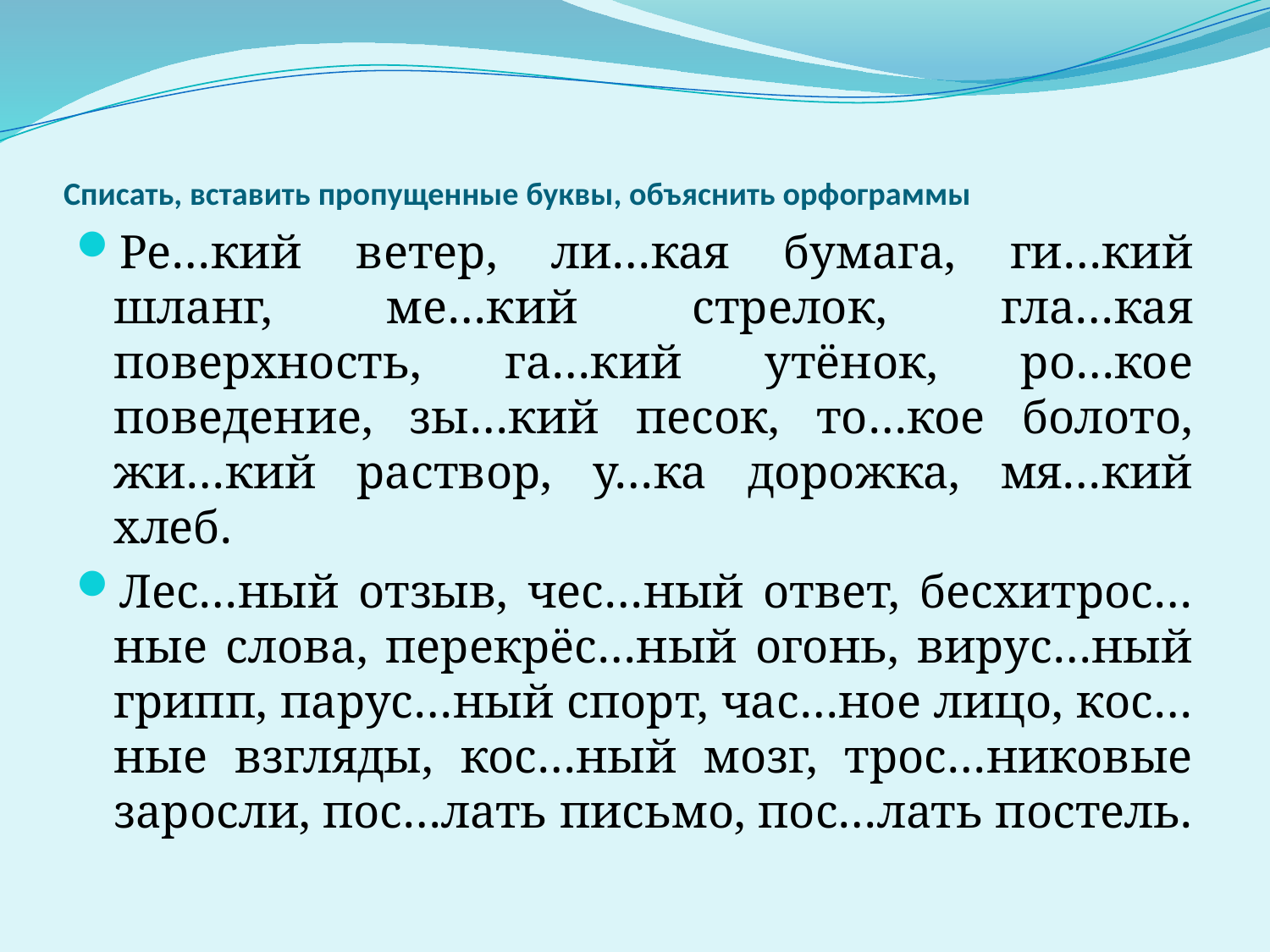

# Списать, вставить пропущенные буквы, объяснить орфограммы
Ре…кий ветер, ли…кая бумага, ги…кий шланг, ме…кий стрелок, гла…кая поверхность, га…кий утёнок, ро…кое поведение, зы…кий песок, то…кое болото, жи…кий раствор, у…ка дорожка, мя…кий хлеб.
Лес…ный отзыв, чес…ный ответ, бесхитрос…ные слова, перекрёс…ный огонь, вирус…ный грипп, парус…ный спорт, час…ное лицо, кос…ные взгляды, кос…ный мозг, трос…никовые заросли, пос…лать письмо, пос…лать постель.